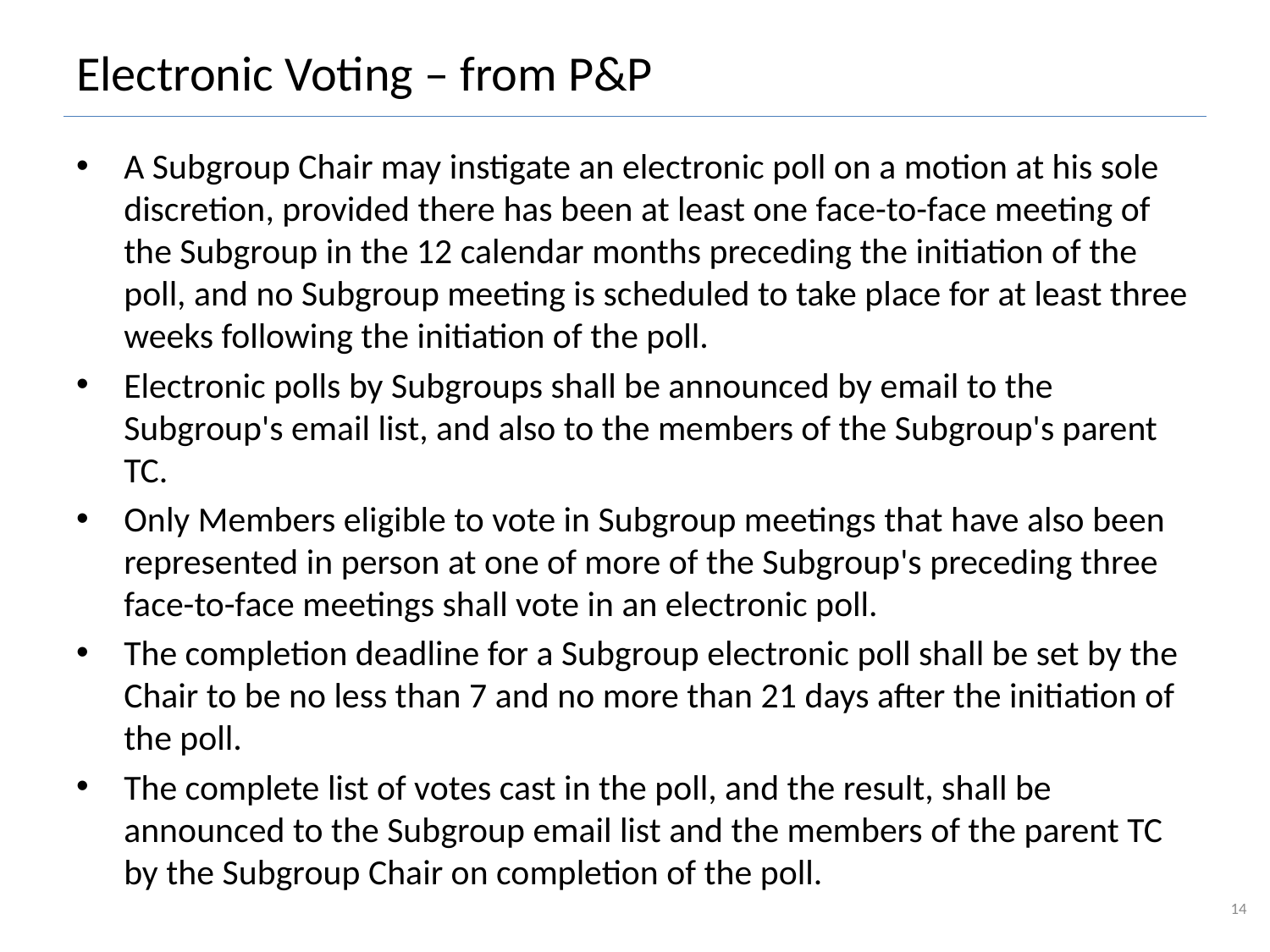

# Electronic Voting – from P&P
A Subgroup Chair may instigate an electronic poll on a motion at his sole discretion, provided there has been at least one face-to-face meeting of the Subgroup in the 12 calendar months preceding the initiation of the poll, and no Subgroup meeting is scheduled to take place for at least three weeks following the initiation of the poll.
Electronic polls by Subgroups shall be announced by email to the Subgroup's email list, and also to the members of the Subgroup's parent TC.
Only Members eligible to vote in Subgroup meetings that have also been represented in person at one of more of the Subgroup's preceding three face-to-face meetings shall vote in an electronic poll.
The completion deadline for a Subgroup electronic poll shall be set by the Chair to be no less than 7 and no more than 21 days after the initiation of the poll.
The complete list of votes cast in the poll, and the result, shall be announced to the Subgroup email list and the members of the parent TC by the Subgroup Chair on completion of the poll.
14